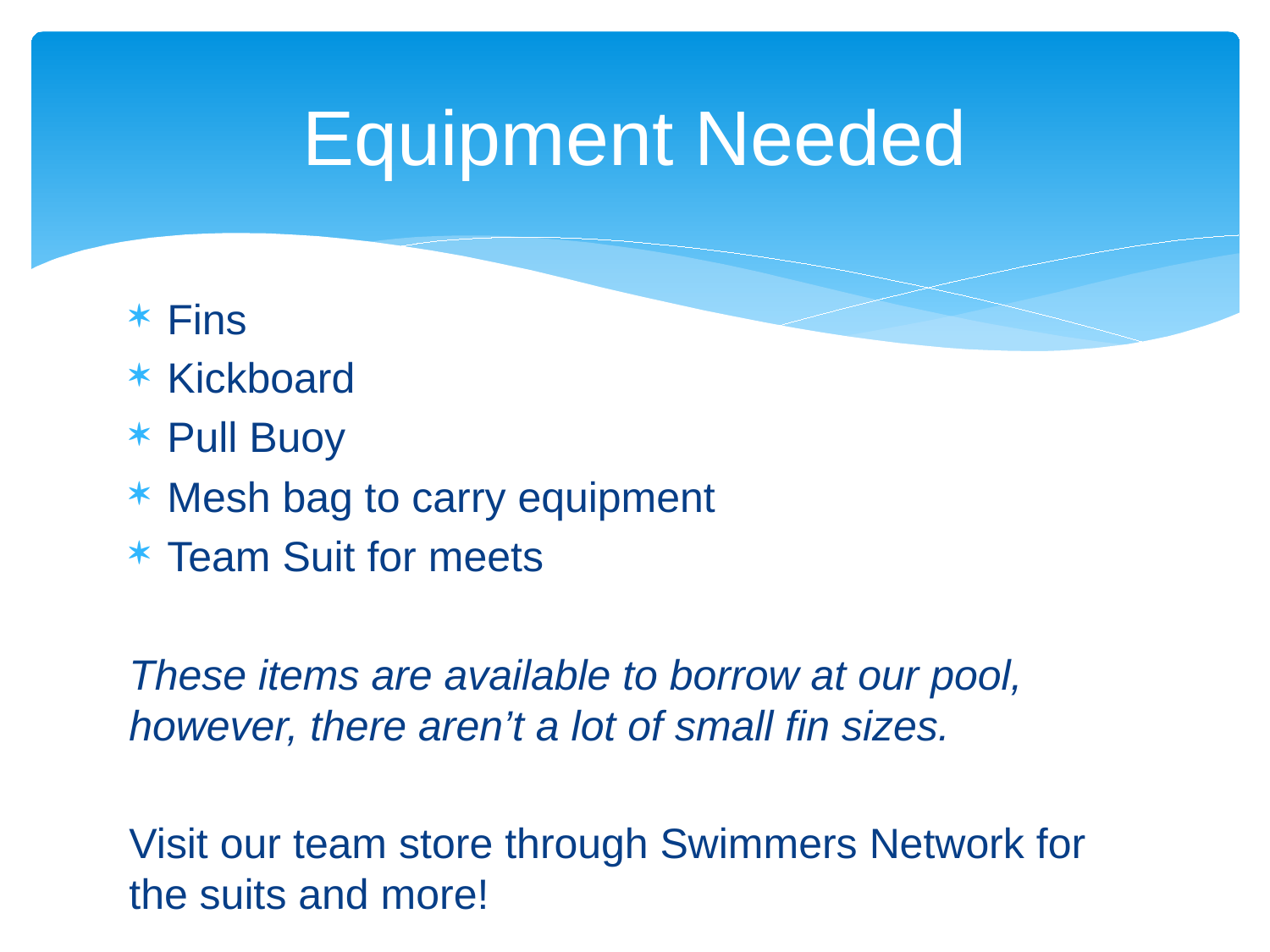

# Equipment Needed
Fins
Kickboard
Pull Buoy
Mesh bag to carry equipment
Team Suit for meets

These items are available to borrow at our pool, however, there aren’t a lot of small fin sizes.

Visit our team store through Swimmers Network for the suits and more!